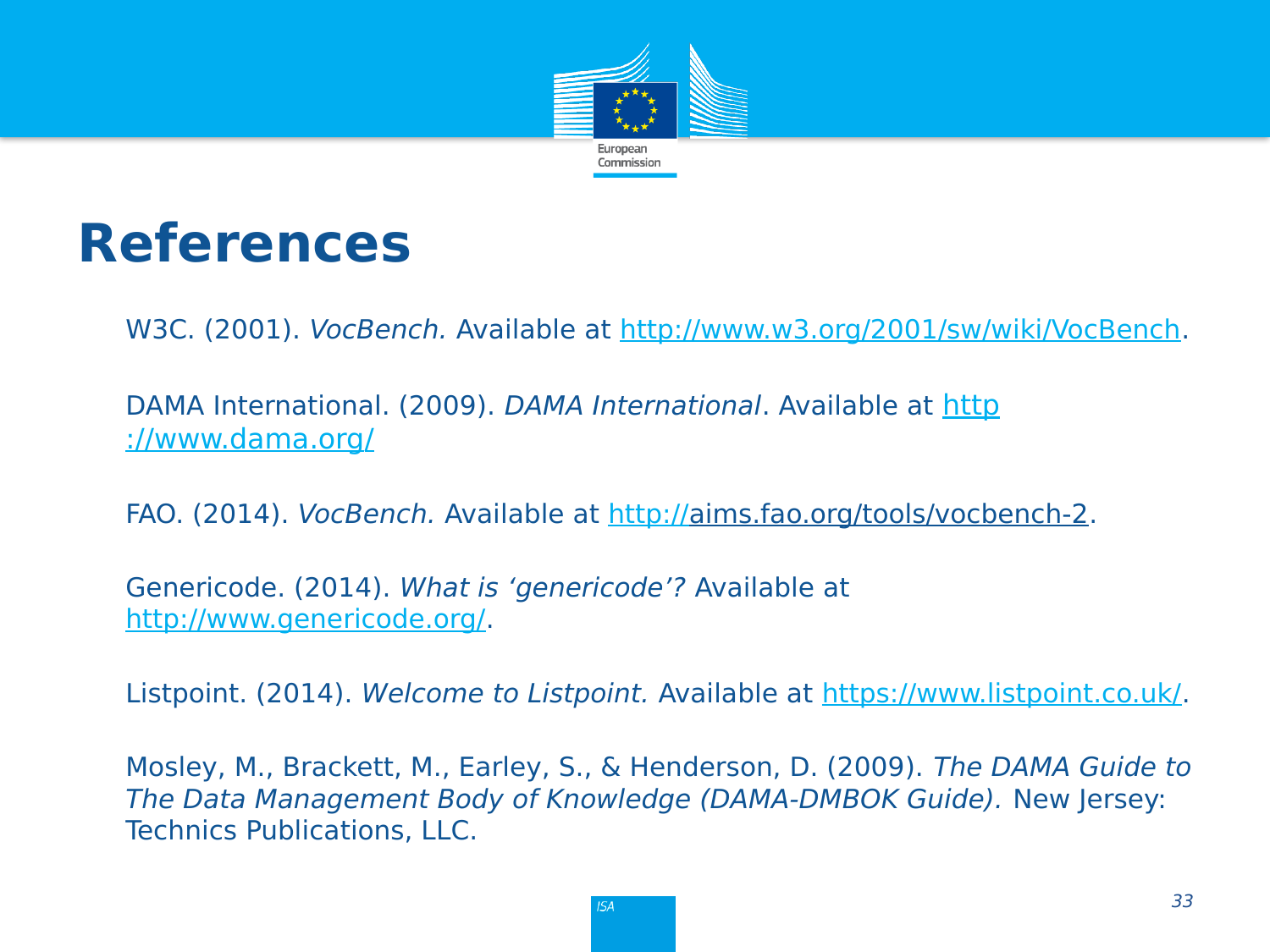

# References
W3C. (2001). VocBench. Available at http://www.w3.org/2001/sw/wiki/VocBench.

DAMA International. (2009). DAMA International. Available at http://www.dama.org/

FAO. (2014). VocBench. Available at http://aims.fao.org/tools/vocbench-2.

Genericode. (2014). What is ‘genericode’? Available at http://www.genericode.org/.

Listpoint. (2014). Welcome to Listpoint. Available at https://www.listpoint.co.uk/.

Mosley, M., Brackett, M., Earley, S., & Henderson, D. (2009). The DAMA Guide to The Data Management Body of Knowledge (DAMA-DMBOK Guide). New Jersey: Technics Publications, LLC.

33